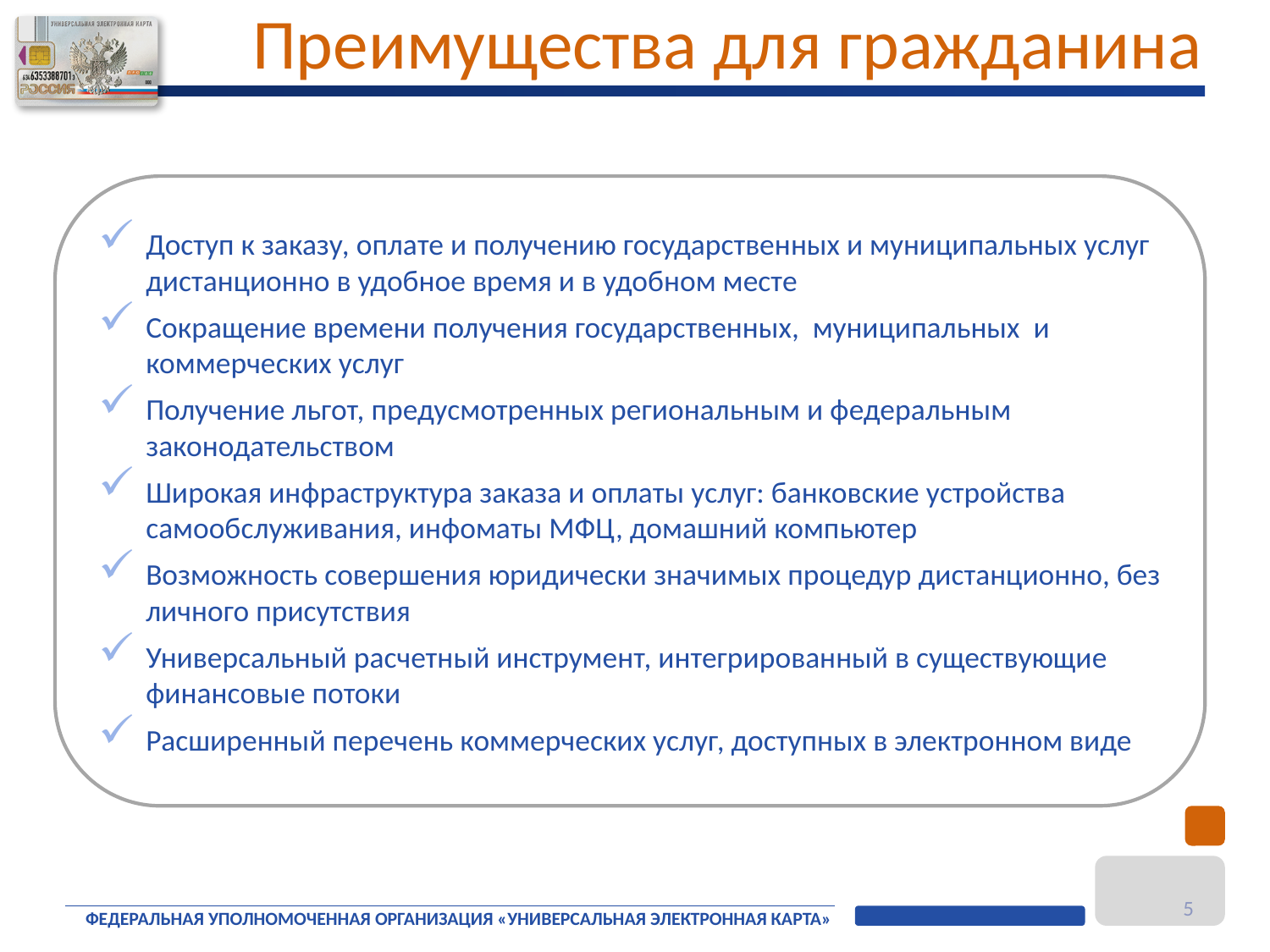

Преимущества для гражданина
Доступ к заказу, оплате и получению государственных и муниципальных услуг дистанционно в удобное время и в удобном месте
Сокращение времени получения государственных,  муниципальных  и коммерческих услуг
Получение льгот, предусмотренных региональным и федеральным законодательством
Широкая инфраструктура заказа и оплаты услуг: банковские устройства самообслуживания, инфоматы МФЦ, домашний компьютер
Возможность совершения юридически значимых процедур дистанционно, без личного присутствия
Универсальный расчетный инструмент, интегрированный в существующие финансовые потоки
Расширенный перечень коммерческих услуг, доступных в электронном виде

5